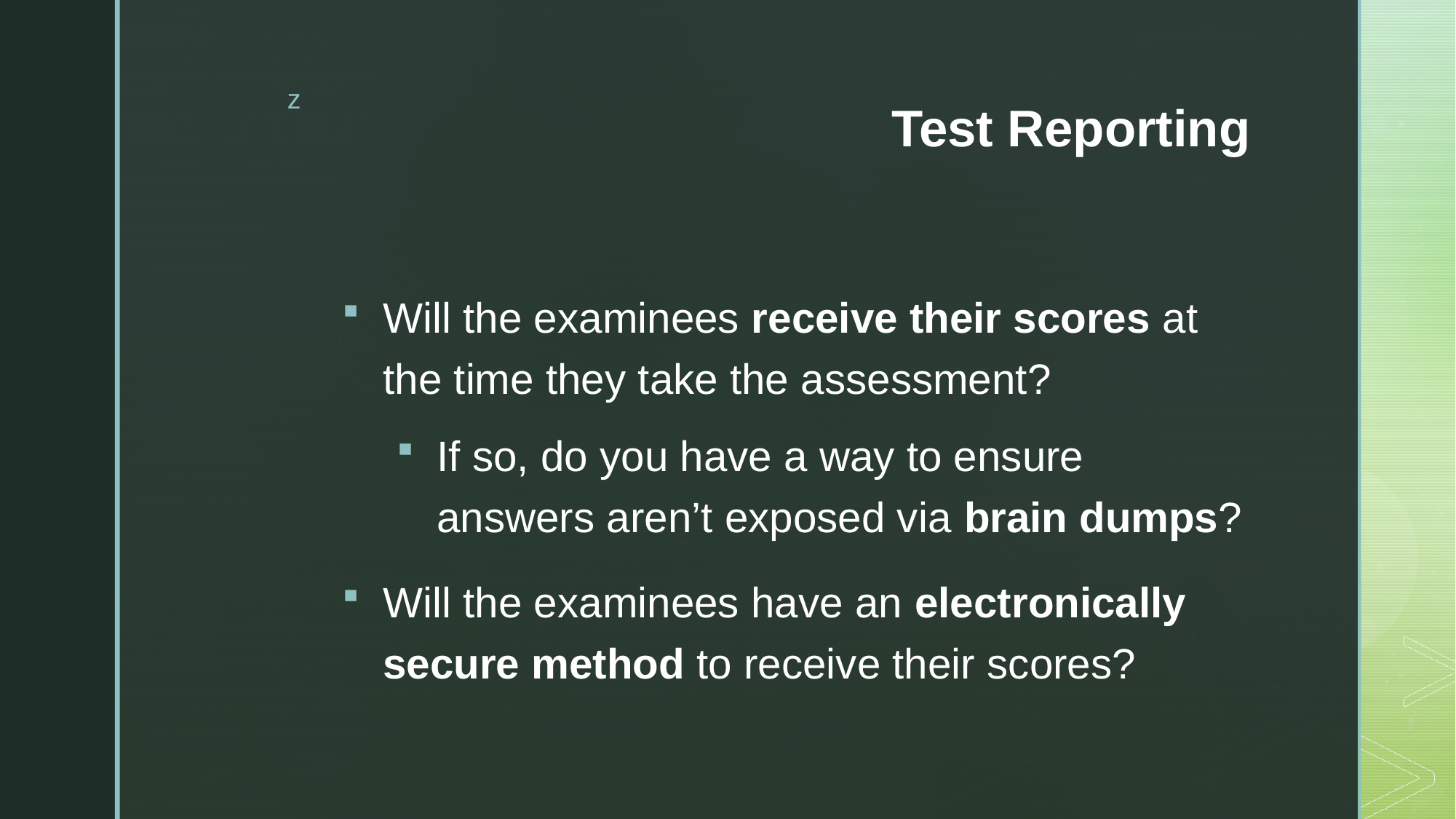

# Test Reporting
Will the examinees receive their scores at the time they take the assessment?
If so, do you have a way to ensure answers aren’t exposed via brain dumps?
Will the examinees have an electronically secure method to receive their scores?